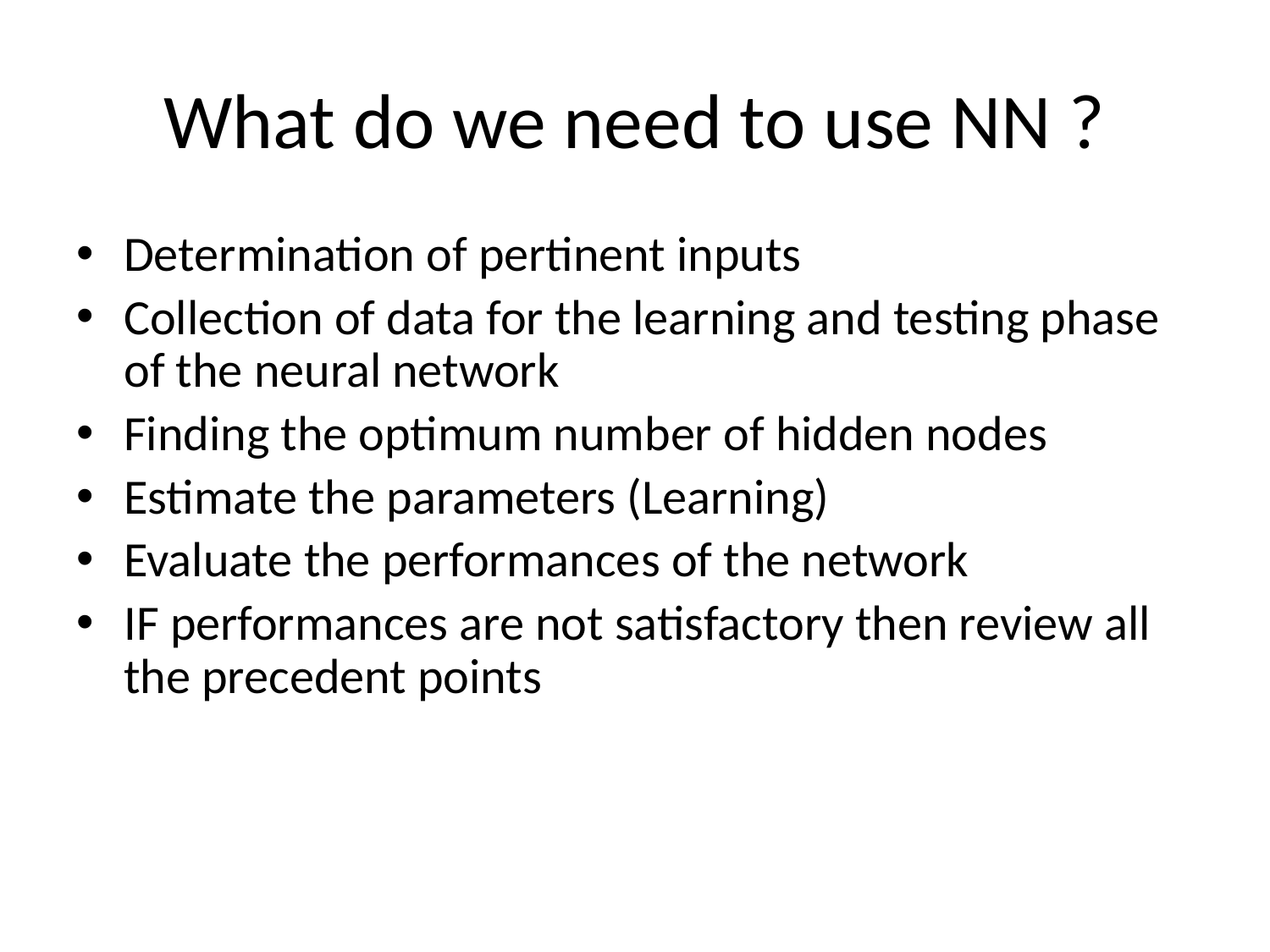

# What do we need to use NN ?
Determination of pertinent inputs
Collection of data for the learning and testing phase of the neural network
Finding the optimum number of hidden nodes
Estimate the parameters (Learning)
Evaluate the performances of the network
IF performances are not satisfactory then review all the precedent points